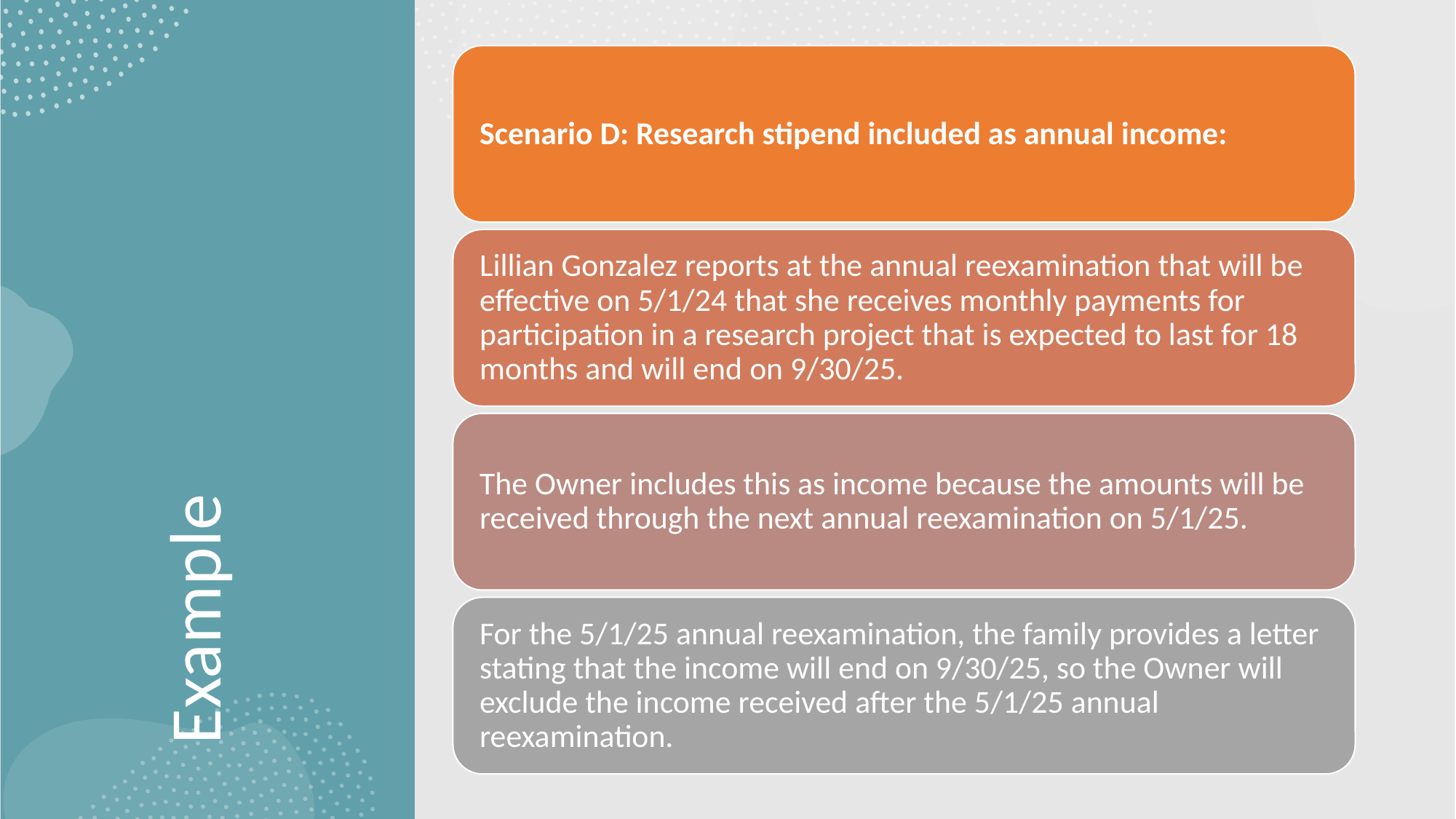

Scenario D: Research stipend included as annual income:
Lillian Gonzalez reports at the annual reexamination that will be effective on 5/1/24 that she receives monthly payments for participation in a research project that is expected to last for 18 months and will end on 9/30/25.
The Owner includes this as income because the amounts will be received through the next annual reexamination on 5/1/25.
For the 5/1/25 annual reexamination, the family provides a letter stating that the income will end on 9/30/25, so the Owner will exclude the income received after the 5/1/25 annual reexamination.
# Example